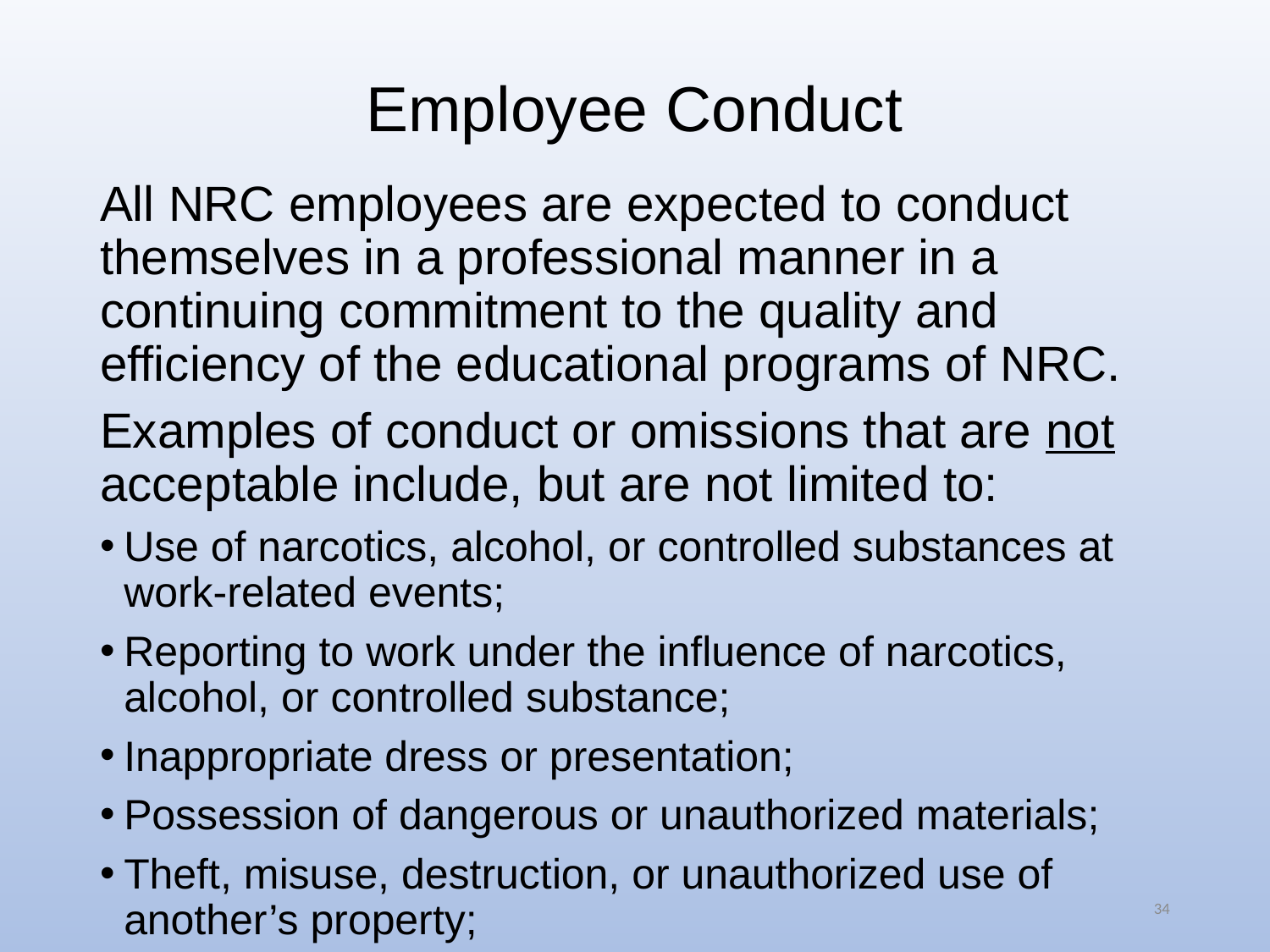

# Employee Conduct
All NRC employees are expected to conduct themselves in a professional manner in a continuing commitment to the quality and efficiency of the educational programs of NRC.
Examples of conduct or omissions that are not acceptable include, but are not limited to:
Use of narcotics, alcohol, or controlled substances at work-related events;
Reporting to work under the influence of narcotics, alcohol, or controlled substance;
Inappropriate dress or presentation;
Possession of dangerous or unauthorized materials;
Theft, misuse, destruction, or unauthorized use of another’s property;
Insubordination, disrespectful conduct to colleagues, students, parents, etc.;
Lying to supervisory or administrative employee;

34